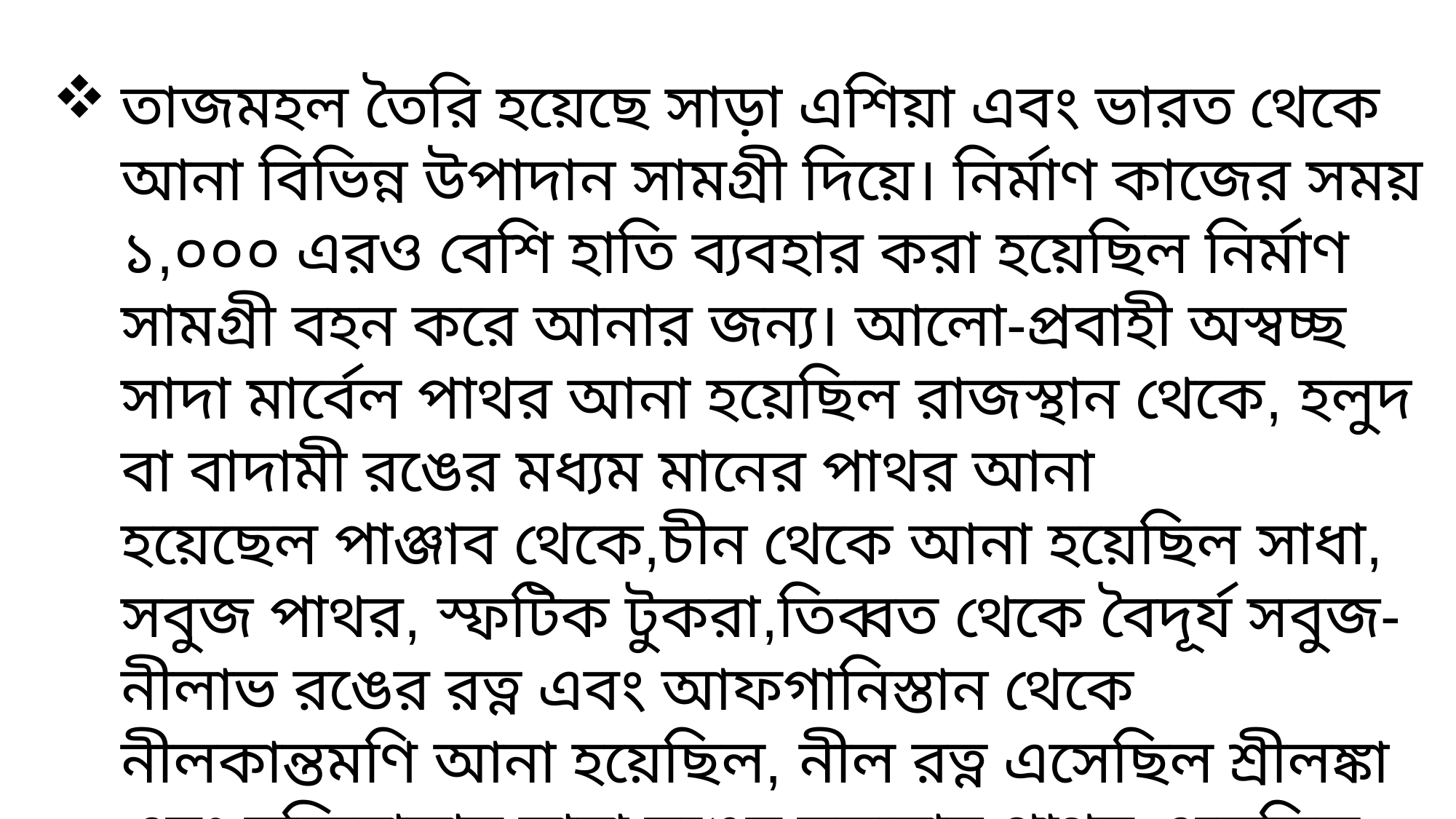

তাজমহল তৈরি হয়েছে সাড়া এশিয়া এবং ভারত থেকে আনা বিভিন্ন উপাদান সামগ্রী দিয়ে। নির্মাণ কাজের সময় ১,০০০ এরও বেশি হাতি ব্যবহার করা হয়েছিল নির্মাণ সামগ্রী বহন করে আনার জন্য। আলো-প্রবাহী অস্বচ্ছ সাদা মার্বেল পাথর আনা হয়েছিল রাজস্থান থেকে, হলুদ বা বাদামী রঙের মধ্যম মানের পাথর আনা হয়েছেল পাঞ্জাব থেকে,চীন থেকে আনা হয়েছিল সাধা, সবুজ পাথর, স্ফটিক টুকরা,তিব্বত থেকে বৈদূর্য সবুজ-নীলাভ রঙের রত্ন এবং আফগানিস্তান থেকে নীলকান্তমণি আনা হয়েছিল, নীল রত্ন এসেছিল শ্রীলঙ্কা এবং রক্তিমাভাব সাদা রঙের মূল্যবান পাথর এসেছিল আরব থেকে। এ আটাশ ধরনের মহামূল্যবান পাথর সাদা মার্বেল পাথরেরে উপর বসানো রয়েছে।